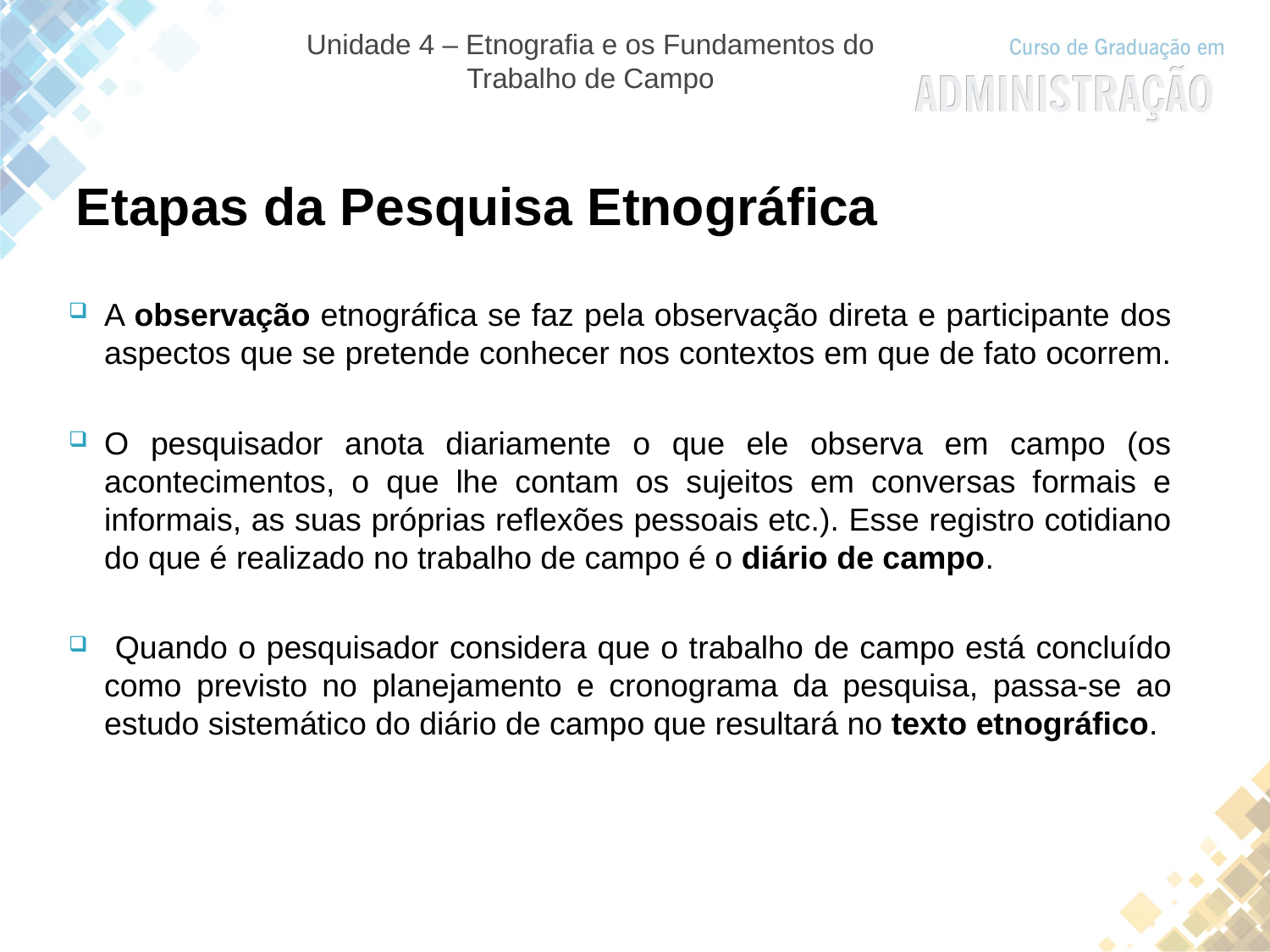

Unidade 4 – Etnografia e os Fundamentos do Trabalho de Campo
Etapas da Pesquisa Etnográfica
A observação etnográfica se faz pela observação direta e participante dos aspectos que se pretende conhecer nos contextos em que de fato ocorrem.

O pesquisador anota diariamente o que ele observa em campo (os acontecimentos, o que lhe contam os sujeitos em conversas formais e informais, as suas próprias reflexões pessoais etc.). Esse registro cotidiano do que é realizado no trabalho de campo é o diário de campo.

 Quando o pesquisador considera que o trabalho de campo está concluído como previsto no planejamento e cronograma da pesquisa, passa-se ao estudo sistemático do diário de campo que resultará no texto etnográfico.